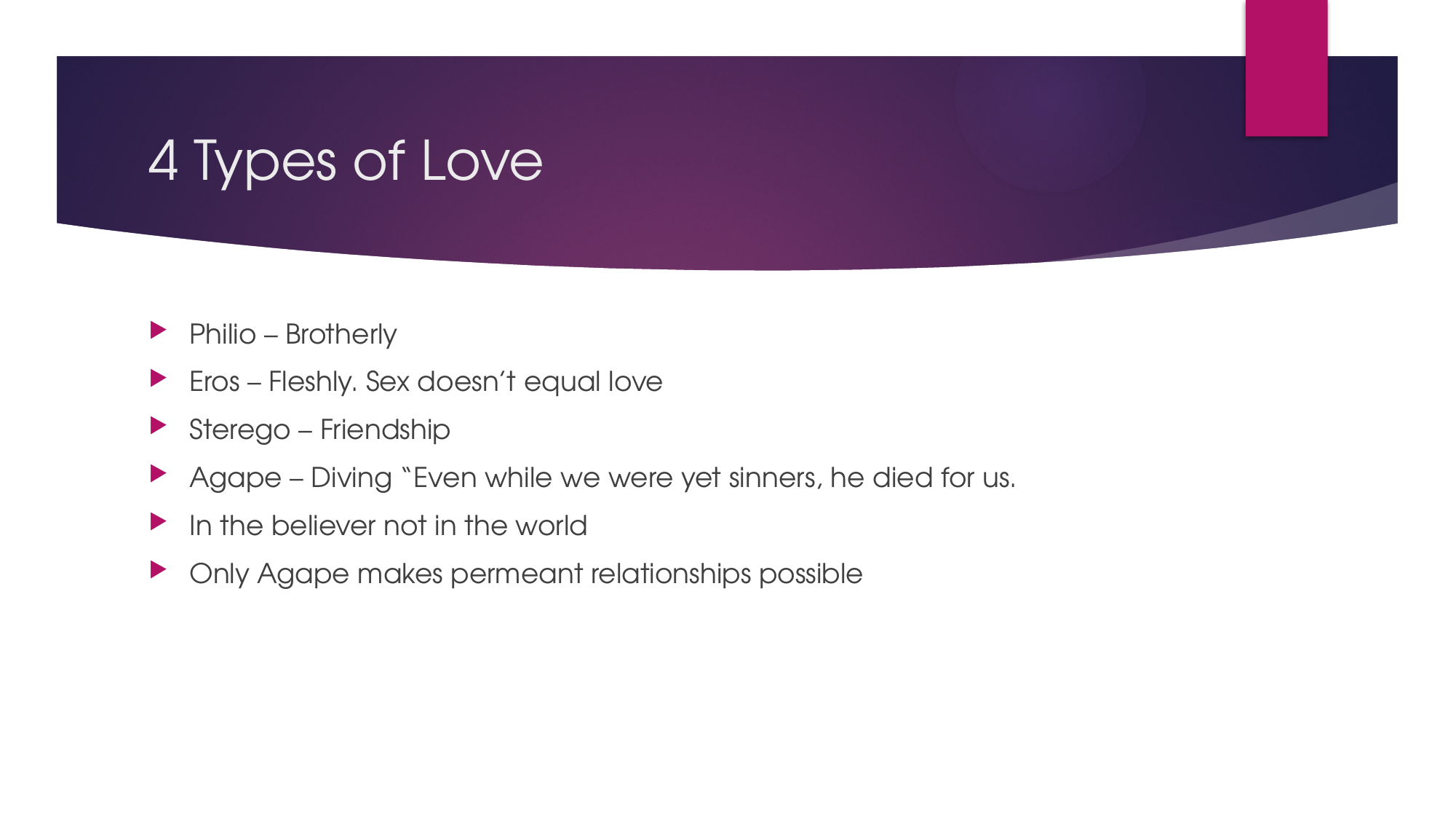

# 4 Types of Love
Philio – Brotherly
Eros – Fleshly. Sex doesn’t equal love
Sterego – Friendship
Agape – Diving “Even while we were yet sinners, he died for us.
In the believer not in the world
Only Agape makes permeant relationships possible